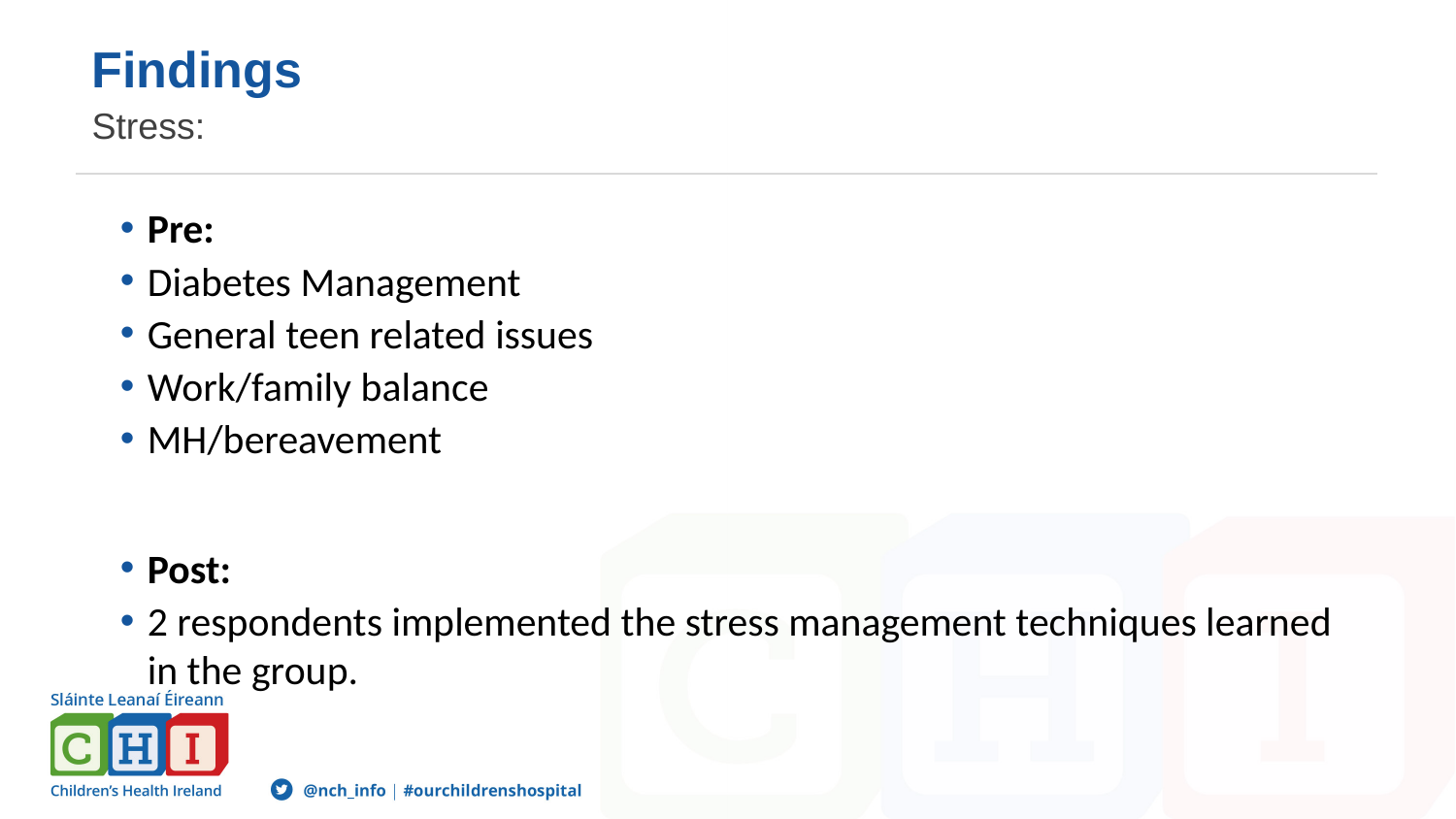

# Findings
Stress:

Pre:
Diabetes Management
General teen related issues
Work/family balance
MH/bereavement

Post:
2 respondents implemented the stress management techniques learned in the group.